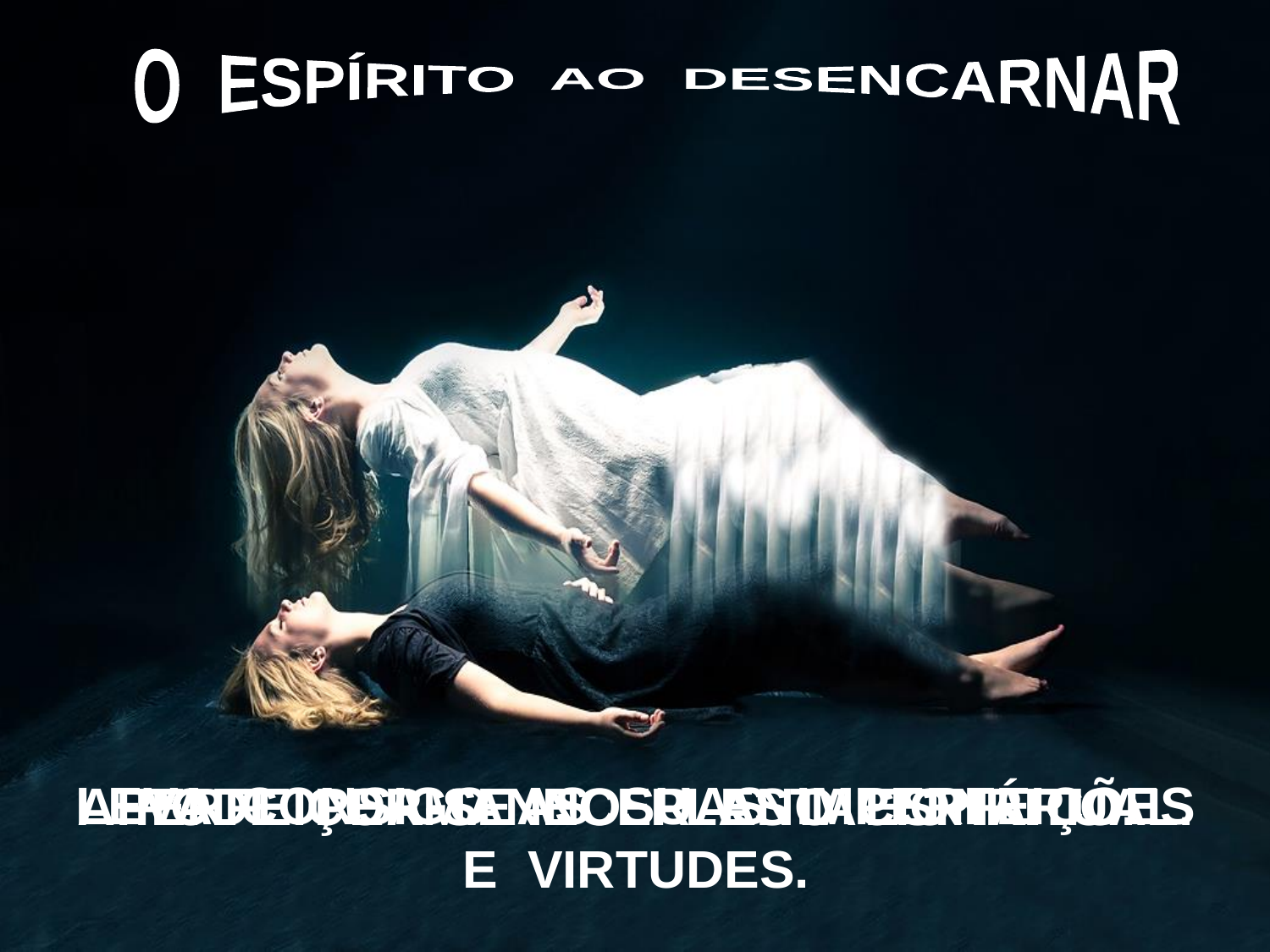

O  ESPÍRITO  AO  DESENCARNAR
PODE  PERMANECER  ESTACIONÁRIO.
LEVA  CONSIGO  AS  SUAS  IMPERFEIÇÕES
E  VIRTUDES.
APERFEIÇOA-SE  NO  PLANO  ESPIRITUAL.